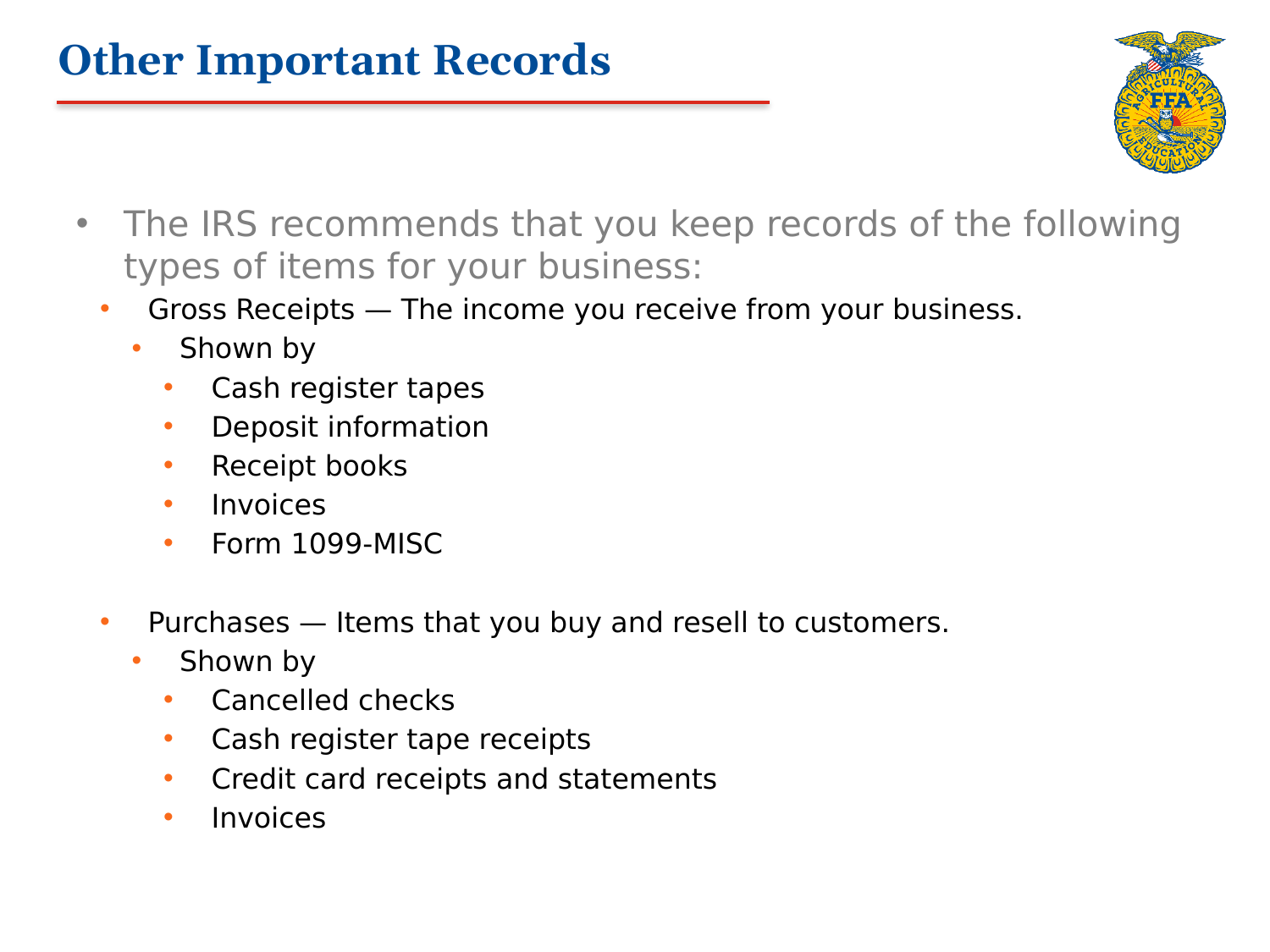

# Other Important Records
The IRS recommends that you keep records of the following types of items for your business:
Gross Receipts — The income you receive from your business.
Shown by
Cash register tapes
Deposit information
Receipt books
Invoices
Form 1099-MISC

Purchases — Items that you buy and resell to customers.
Shown by
Cancelled checks
Cash register tape receipts
Credit card receipts and statements
Invoices